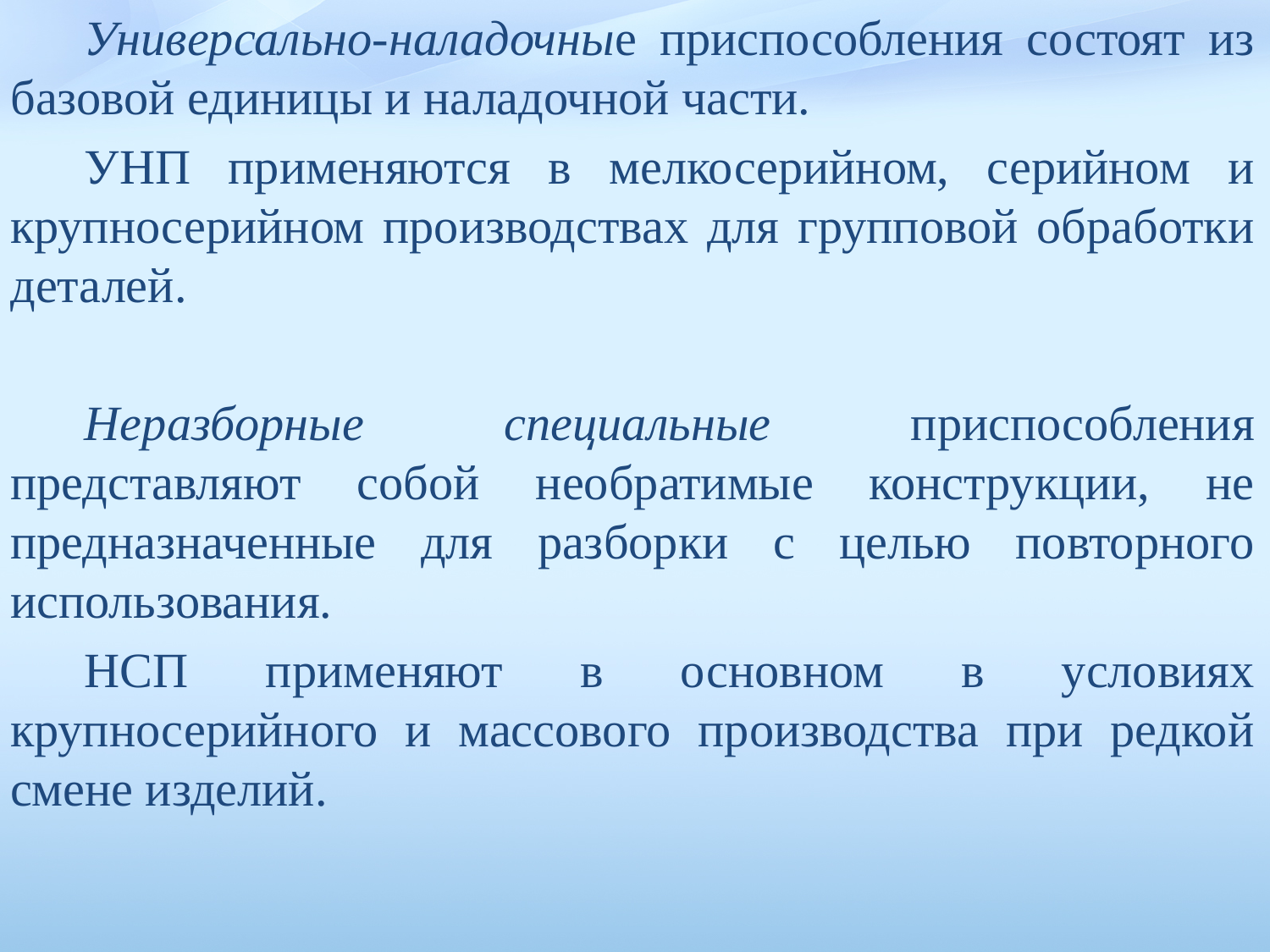

Универсально-наладочные приспособления состоят из базовой единицы и наладочной части.
УНП применяются в мелкосерийном, серийном и крупносерийном производствах для групповой обработки деталей.

Неразборные специальные приспособления представляют собой необратимые конструкции, не предназначенные для разборки с целью повторного использования.
НСП применяют в основном в условиях крупносерийного и массового производства при редкой смене изделий.